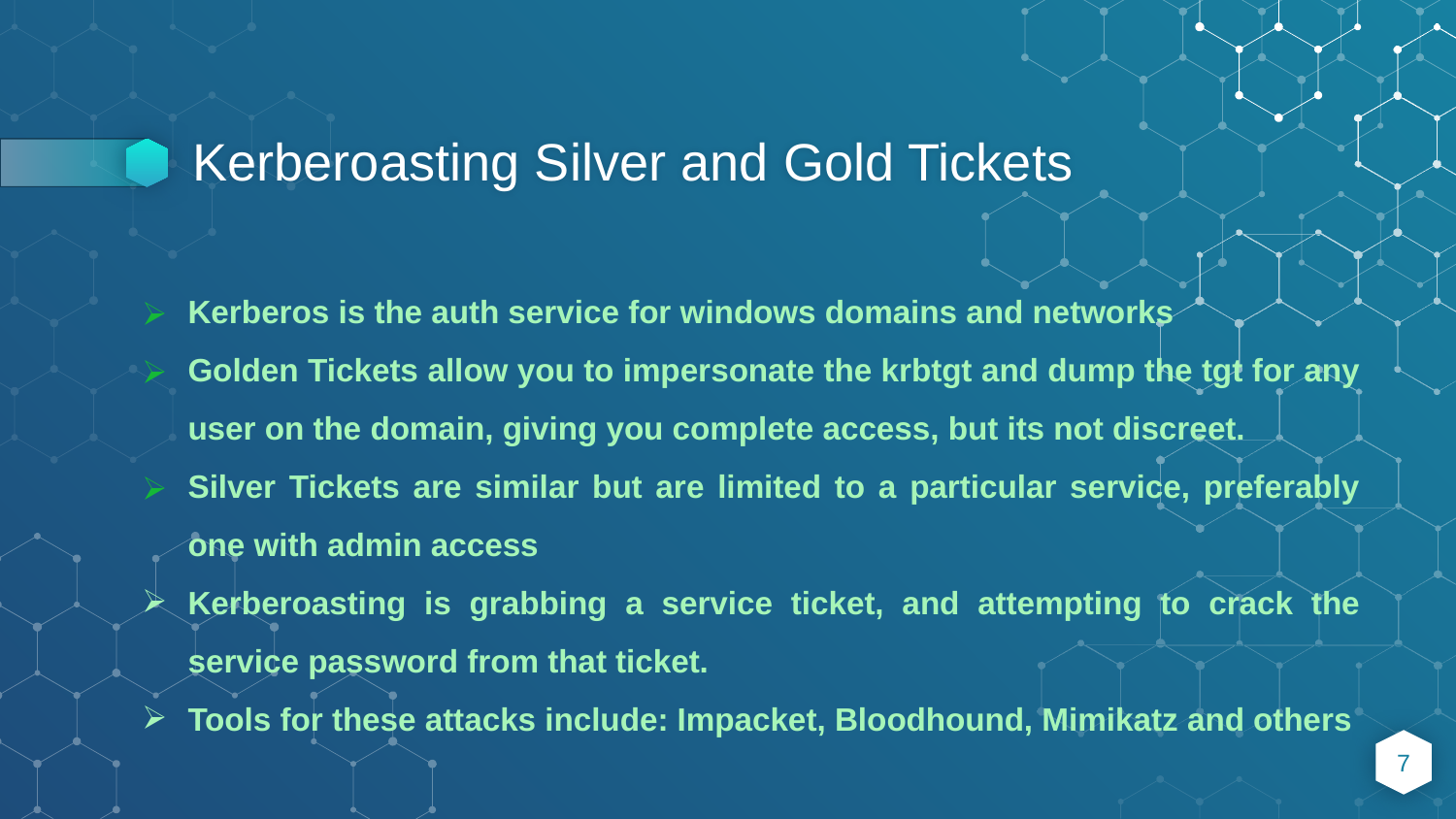

# Kerberoasting Silver and Gold Tickets
Kerberos is the auth service for windows domains and networks
Golden Tickets allow you to impersonate the krbtgt and dump the tgt for any user on the domain, giving you complete access, but its not discreet.
Silver Tickets are similar but are limited to a particular service, preferably one with admin access
Kerberoasting is grabbing a service ticket, and attempting to crack the service password from that ticket.
Tools for these attacks include: Impacket, Bloodhound, Mimikatz and others
7